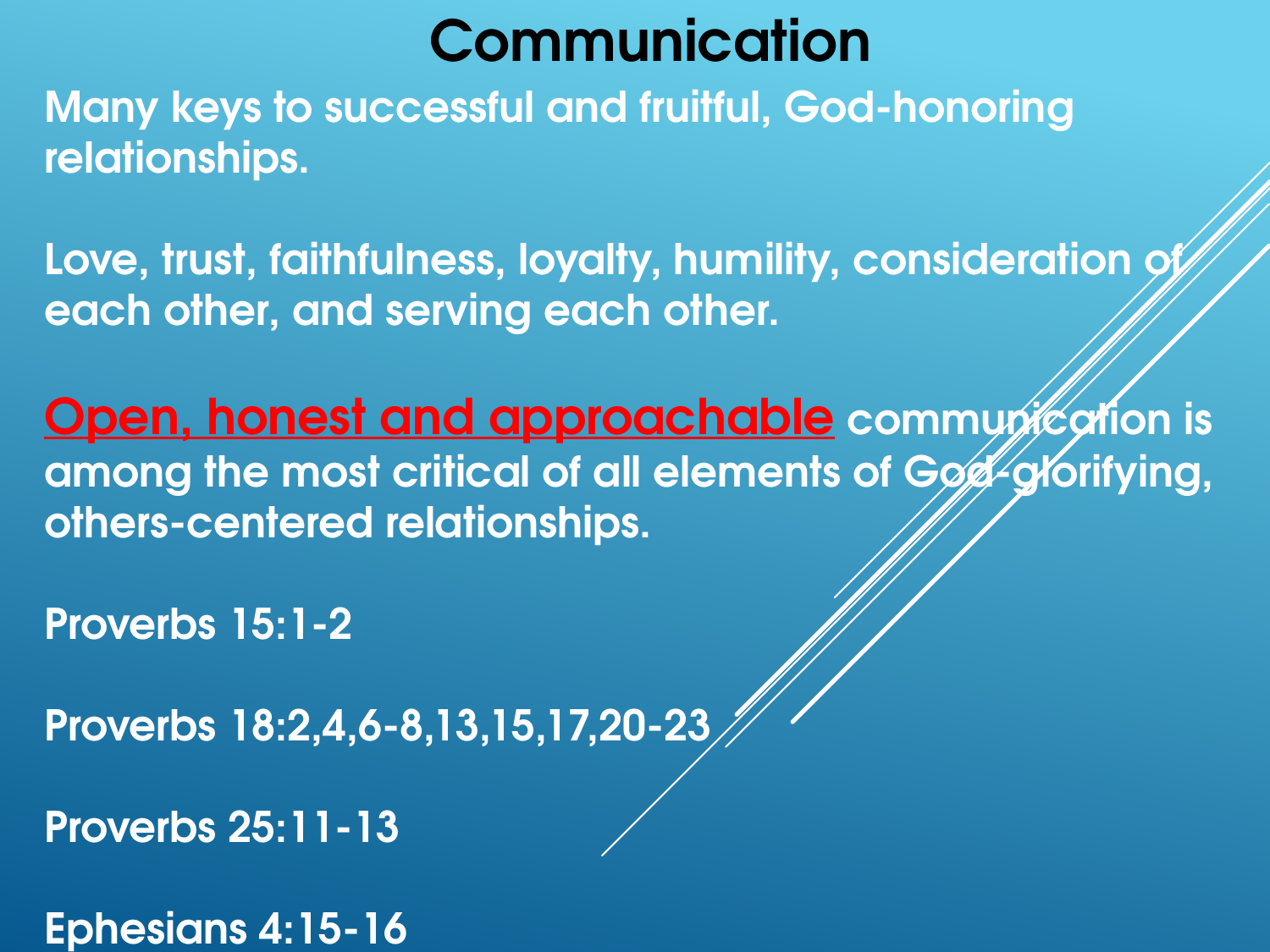

Communication
Many keys to successful and fruitful, God-honoring relationships.

Love, trust, faithfulness, loyalty, humility, consideration of each other, and serving each other.

Open, honest and approachable communication is among the most critical of all elements of God-glorifying, others-centered relationships.

Proverbs 15:1-2

Proverbs 18:2,4,6-8,13,15,17,20-23

Proverbs 25:11-13

Ephesians 4:15-16